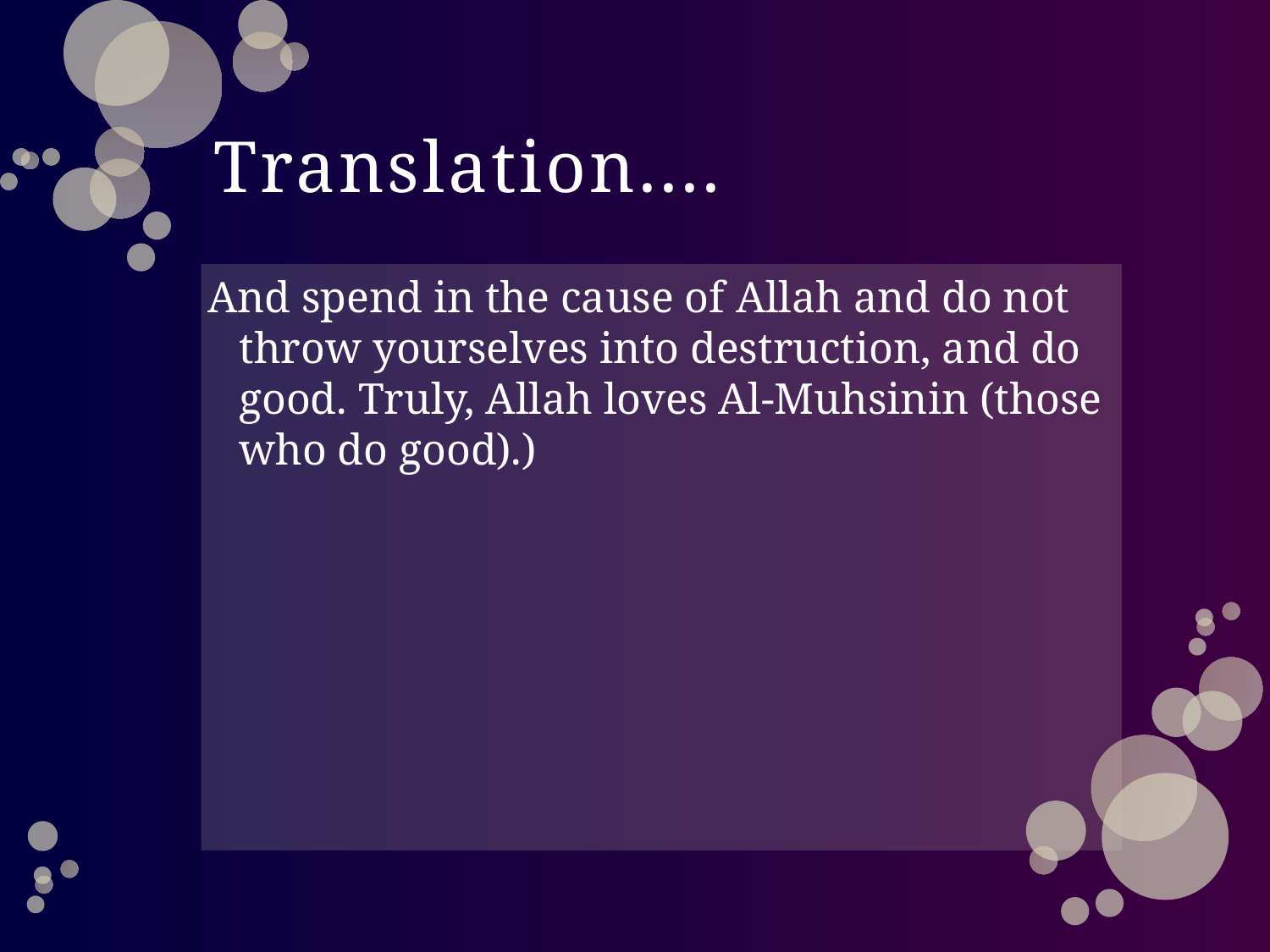

# Translation....
And spend in the cause of Allah and do not throw yourselves into destruction, and do good. Truly, Allah loves Al-Muhsinin (those who do good).)